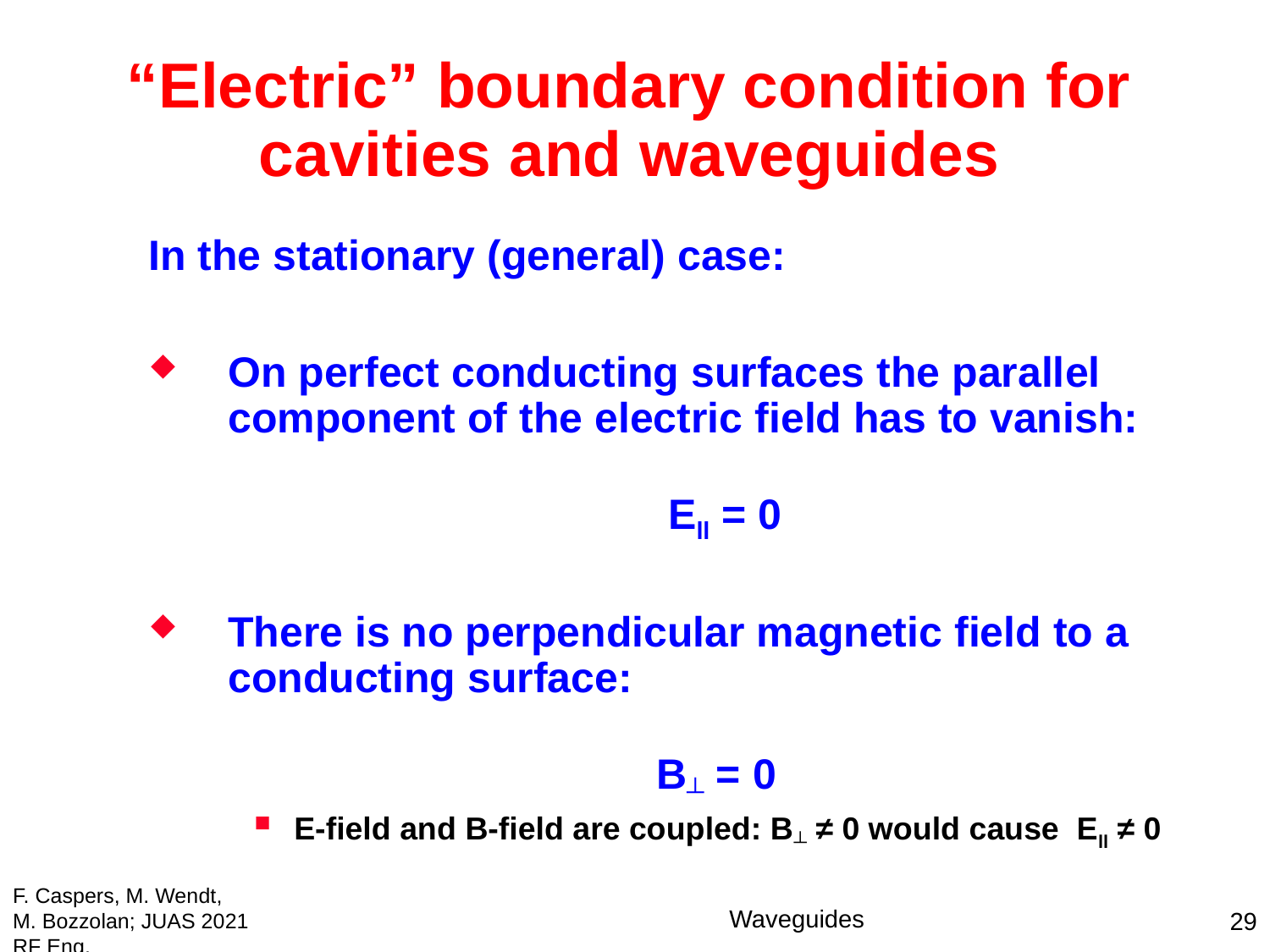

# “Electric” boundary condition for cavities and waveguides
In the stationary (general) case:

On perfect conducting surfaces the parallel component of the electric field has to vanish:
			     Ell = 0

There is no perpendicular magnetic field to a conducting surface:
			    B┴ = 0
E-field and B-field are coupled: B┴ ≠ 0 would cause  Ell ≠ 0

F. Caspers, M. Wendt, M. Bozzolan; JUAS 2021 RF Eng.
Waveguides
29